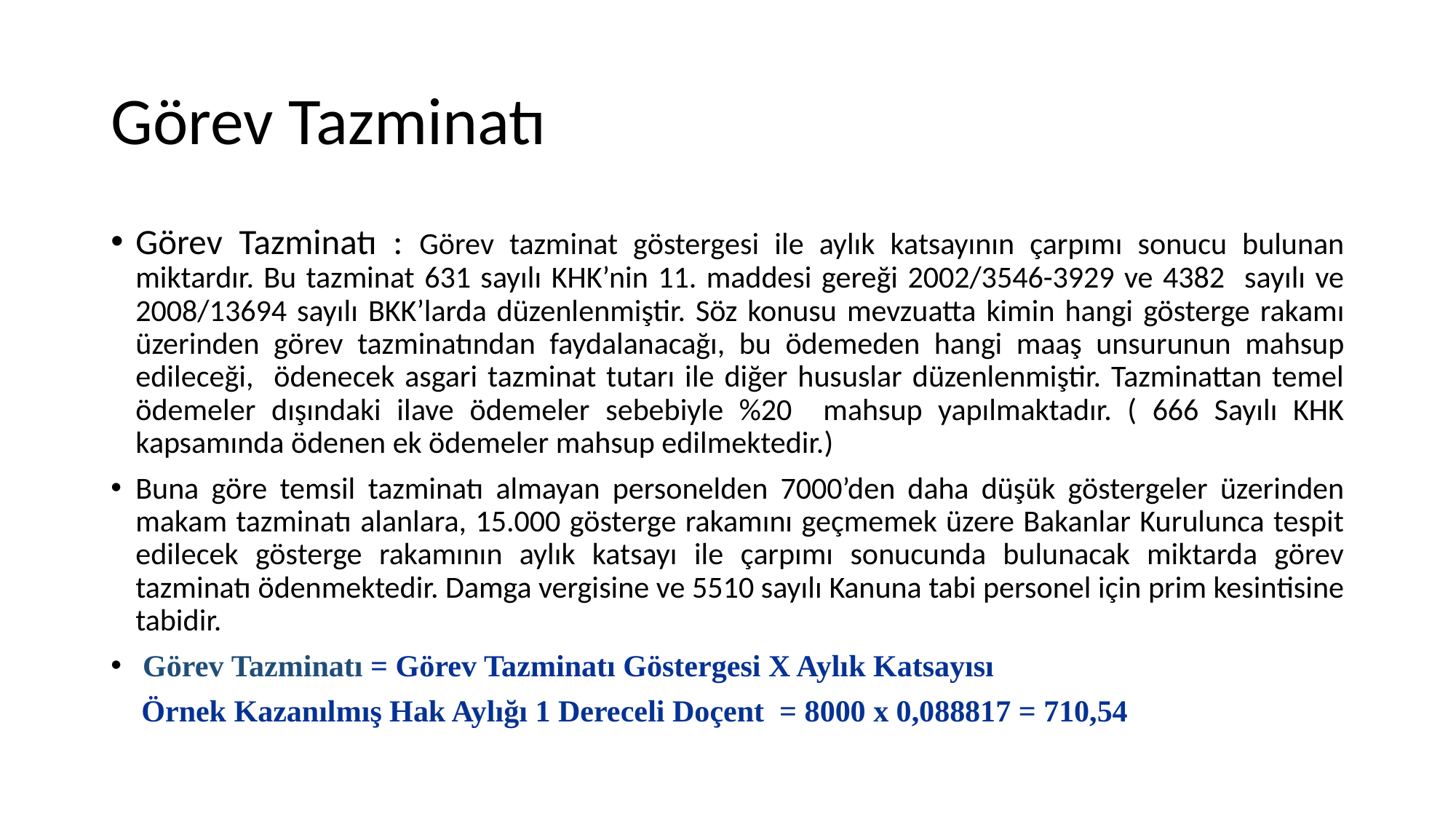

# Görev Tazminatı
Görev Tazminatı : Görev tazminat göstergesi ile aylık katsayının çarpımı sonucu bulunan miktardır. Bu tazminat 631 sayılı KHK’nin 11. maddesi gereği 2002/3546-3929 ve 4382  sayılı ve 2008/13694 sayılı BKK’larda düzenlenmiştir. Söz konusu mevzuatta kimin hangi gösterge rakamı üzerinden görev tazminatından faydalanacağı, bu ödemeden hangi maaş unsurunun mahsup edileceği,  ödenecek asgari tazminat tutarı ile diğer hususlar düzenlenmiştir. Tazminattan temel ödemeler dışındaki ilave ödemeler sebebiyle %20  mahsup yapılmaktadır. ( 666 Sayılı KHK kapsamında ödenen ek ödemeler mahsup edilmektedir.)
Buna göre temsil tazminatı almayan personelden 7000’den daha düşük göstergeler üzerinden makam tazminatı alanlara, 15.000 gösterge rakamını geçmemek üzere Bakanlar Kurulunca tespit edilecek gösterge rakamının aylık katsayı ile çarpımı sonucunda bulunacak miktarda görev tazminatı ödenmektedir. Damga vergisine ve 5510 sayılı Kanuna tabi personel için prim kesintisine tabidir.
 Görev Tazminatı = Görev Tazminatı Göstergesi X Aylık Katsayısı
    Örnek Kazanılmış Hak Aylığı 1 Dereceli Doçent  = 8000 x 0,088817 = 710,54